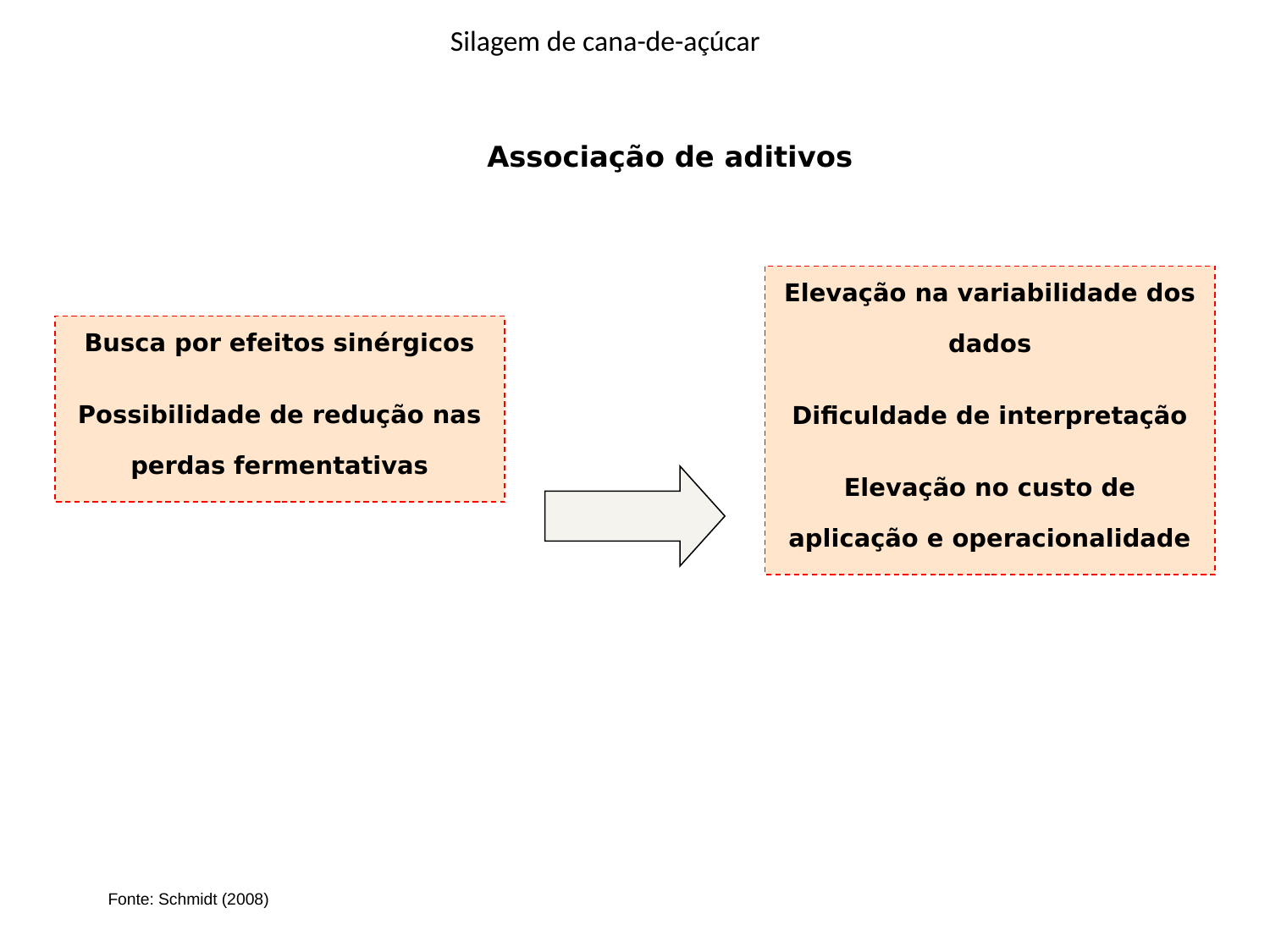

Silagem de cana-de-açúcar
Associação de aditivos
Elevação na variabilidade dos dados
Dificuldade de interpretação
Elevação no custo de aplicação e operacionalidade
Busca por efeitos sinérgicos
Possibilidade de redução nas perdas fermentativas

Fonte: Schmidt (2008)